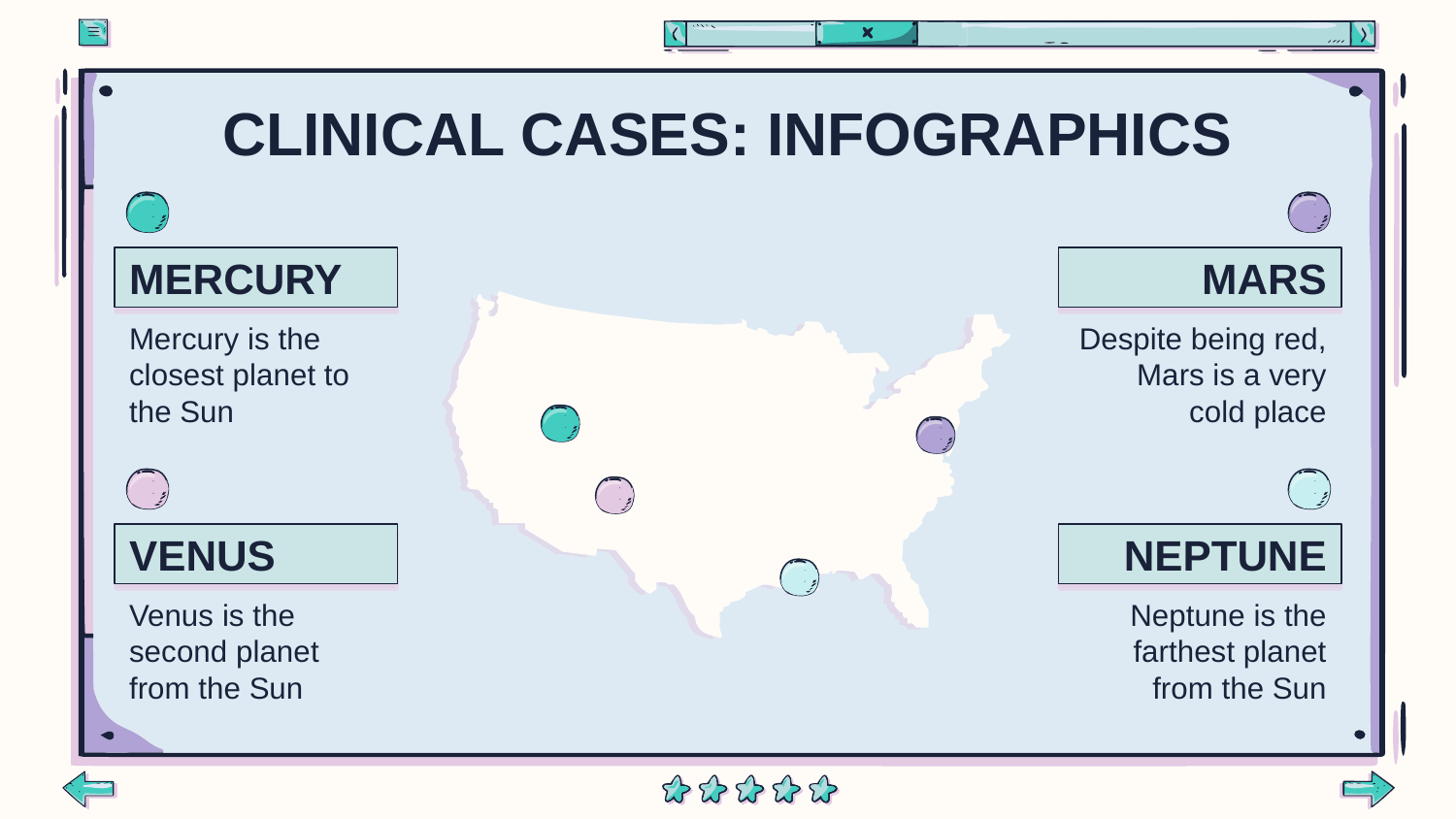

# CLINICAL CASES: INFOGRAPHICS

MERCURY
Mercury is the closest planet to the Sun
MARS
Despite being red, Mars is a very cold place

VENUS
Venus is the second planet from the Sun
NEPTUNE
Neptune is the farthest planet from the Sun